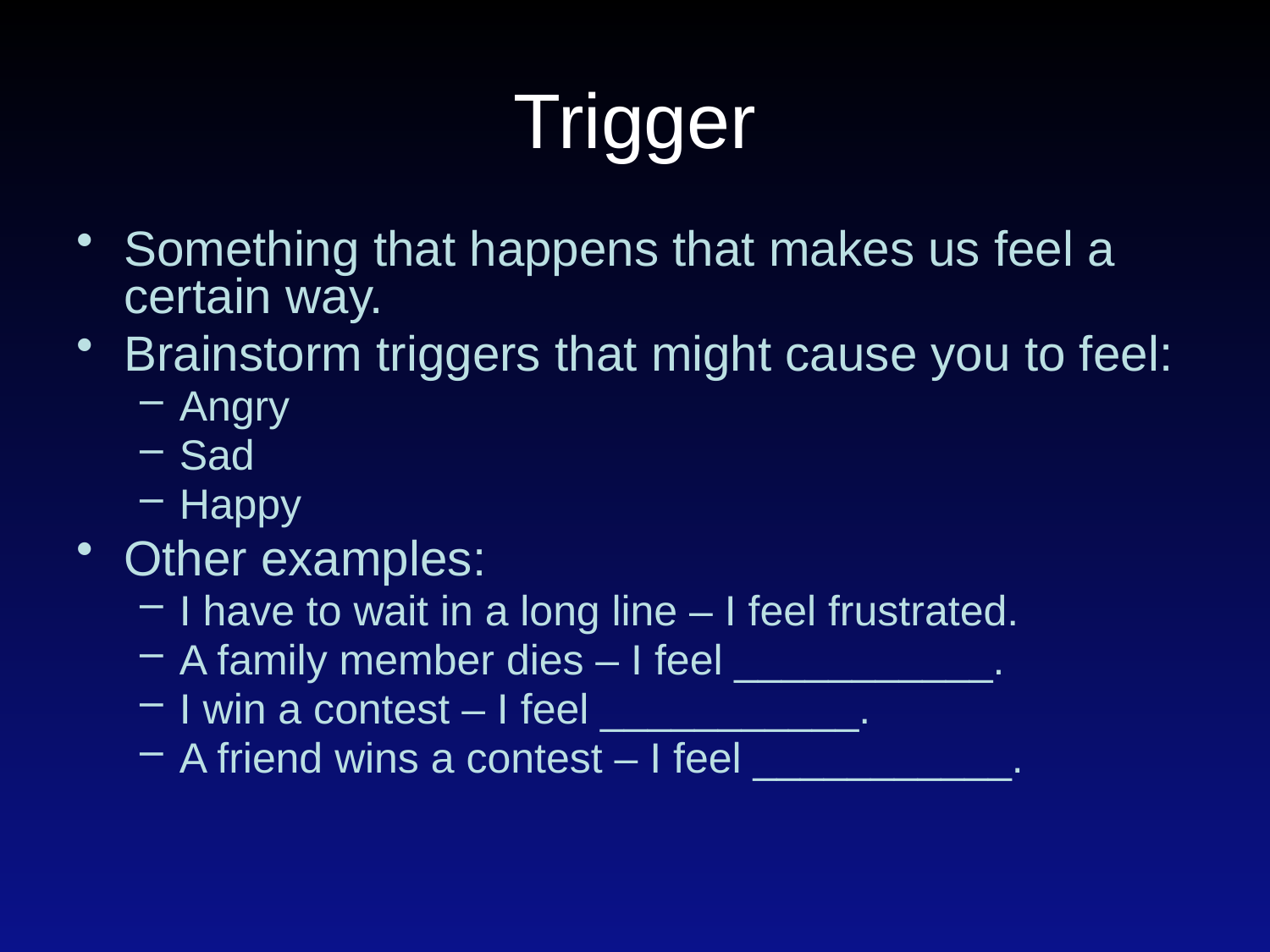

# Trigger
Something that happens that makes us feel a certain way.
Brainstorm triggers that might cause you to feel:
Angry
Sad
Happy
Other examples:
I have to wait in a long line – I feel frustrated.
A family member dies – I feel ___________.
I win a contest – I feel ___________.
A friend wins a contest – I feel ___________.